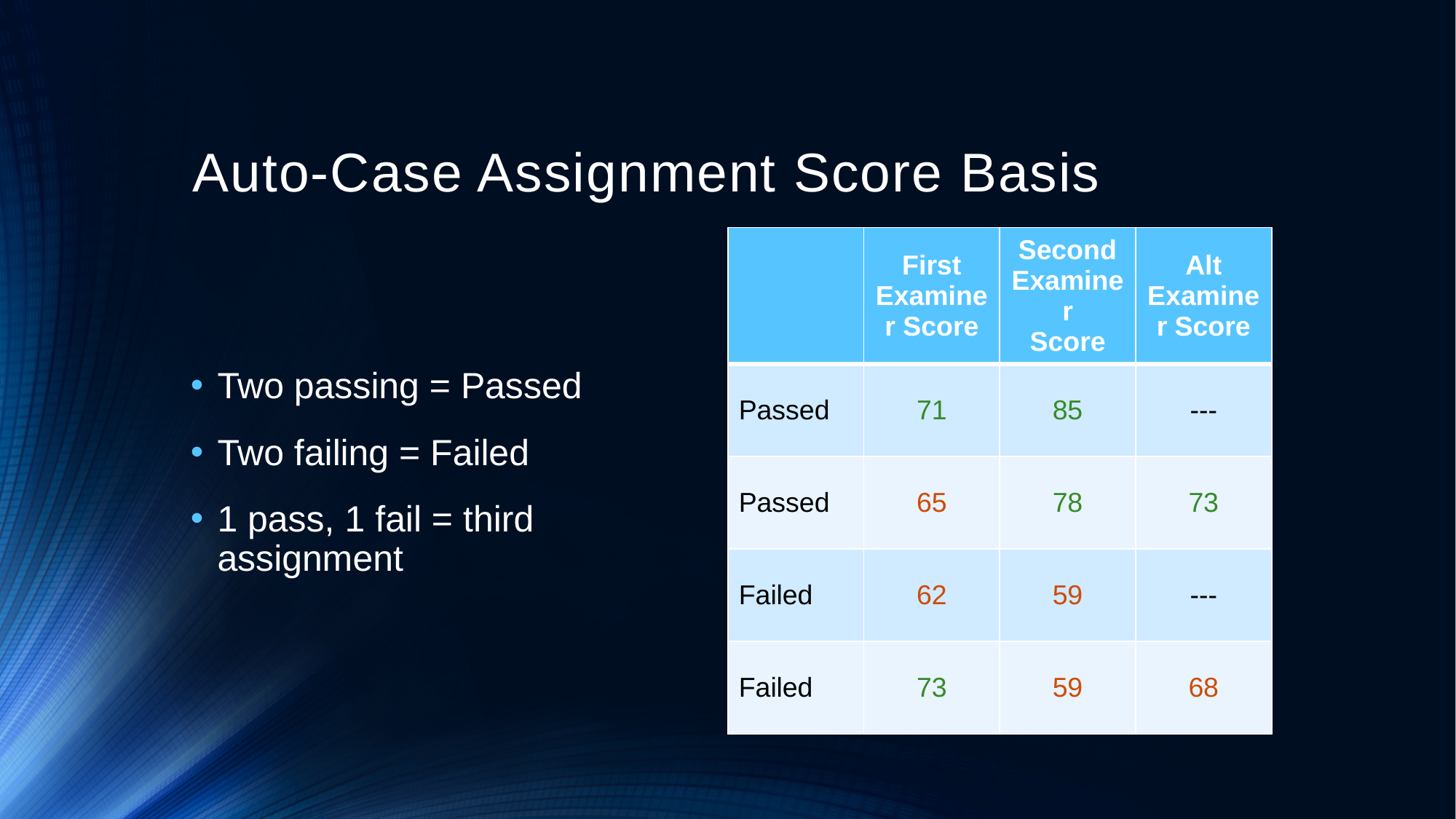

# Auto-Case Assignment Score Basis
|  | First Examiner Score | Second Examiner Score | Alt Examiner Score |
| --- | --- | --- | --- |
| Passed | 71 | 85 | --- |
| Passed | 65 | 78 | 73 |
| Failed | 62 | 59 | --- |
| Failed | 73 | 59 | 68 |
Two passing = Passed
Two failing = Failed
1 pass, 1 fail = third assignment